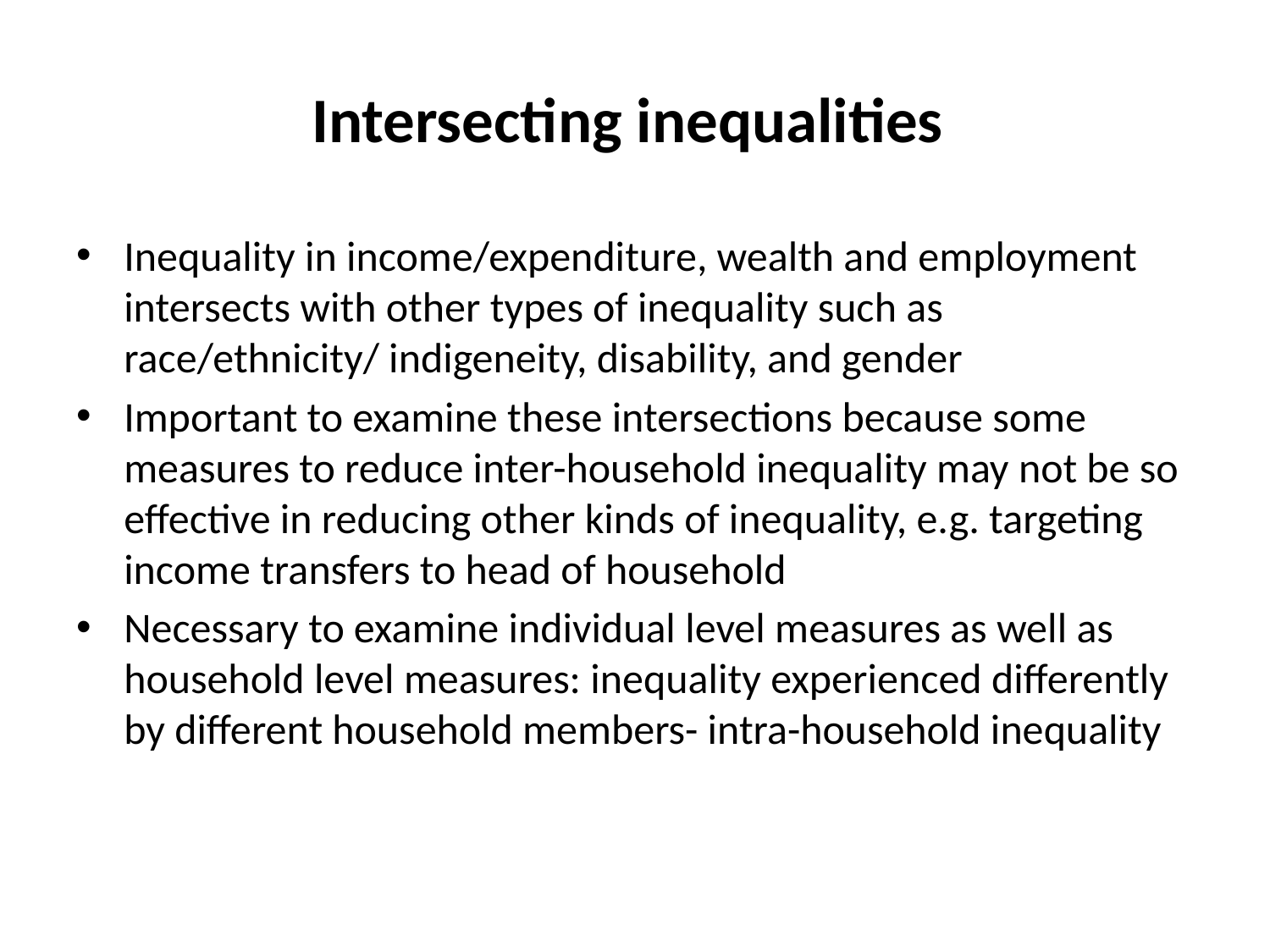

# Intersecting inequalities
Inequality in income/expenditure, wealth and employment intersects with other types of inequality such as race/ethnicity/ indigeneity, disability, and gender
Important to examine these intersections because some measures to reduce inter-household inequality may not be so effective in reducing other kinds of inequality, e.g. targeting income transfers to head of household
Necessary to examine individual level measures as well as household level measures: inequality experienced differently by different household members- intra-household inequality